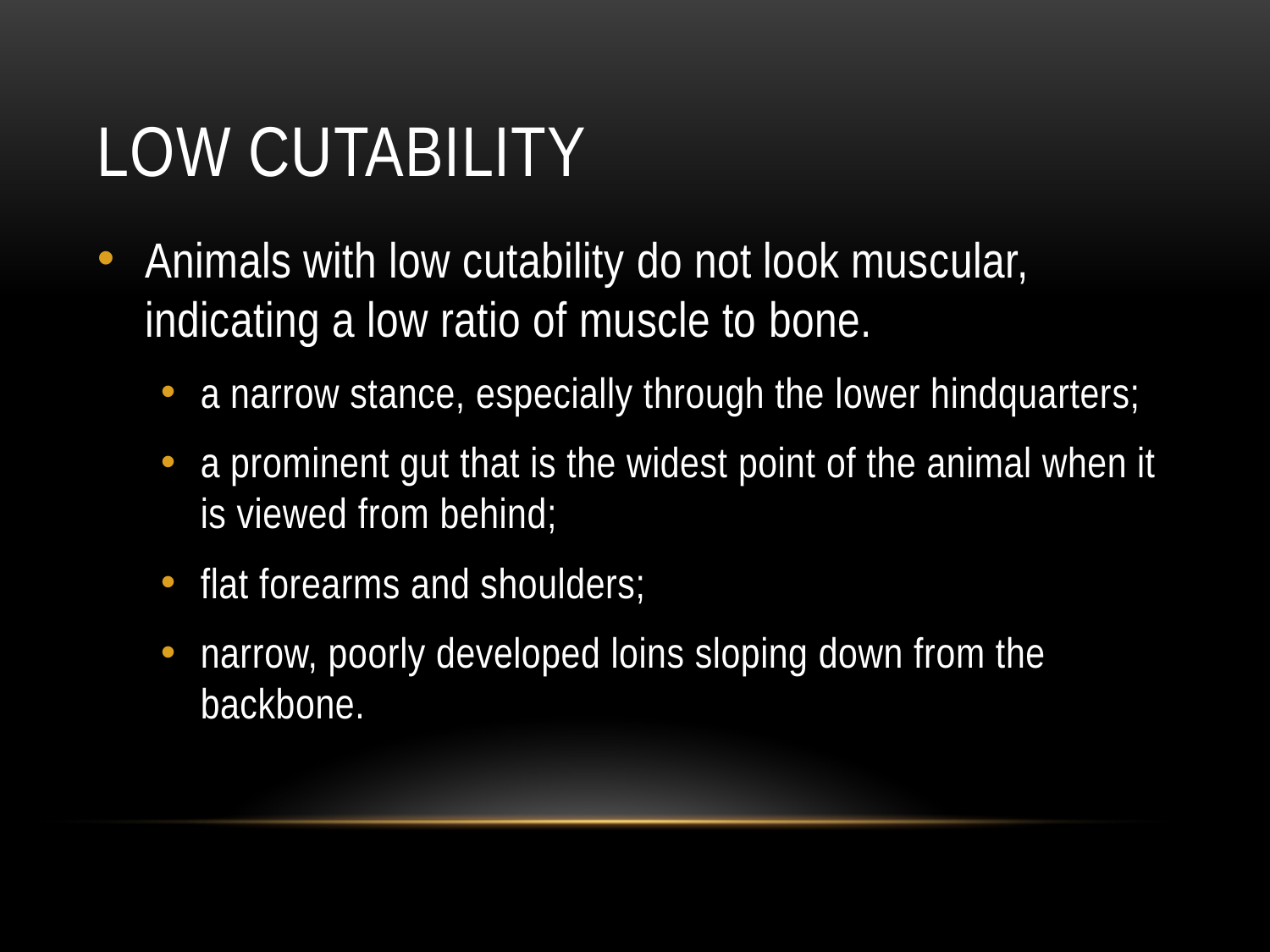

# Low Cutability
Animals with low cutability do not look muscular, indicating a low ratio of muscle to bone.
a narrow stance, especially through the lower hindquarters;
a prominent gut that is the widest point of the animal when it is viewed from behind;
flat forearms and shoulders;
narrow, poorly developed loins sloping down from the backbone.